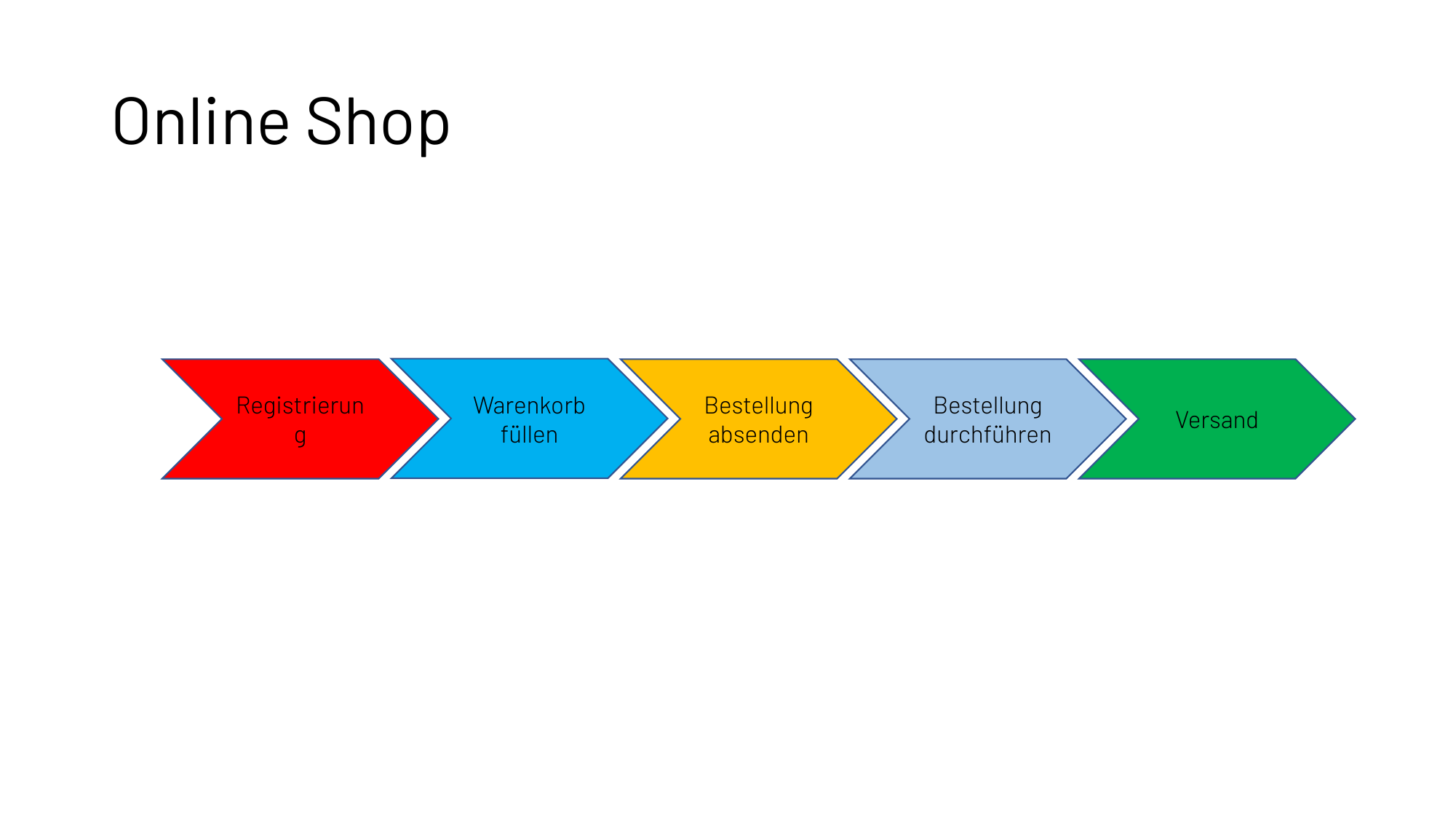

# Online Shop
Warenkorb
füllen
Registrierung
Bestellung
absenden
Bestellung
durchführen
Versand